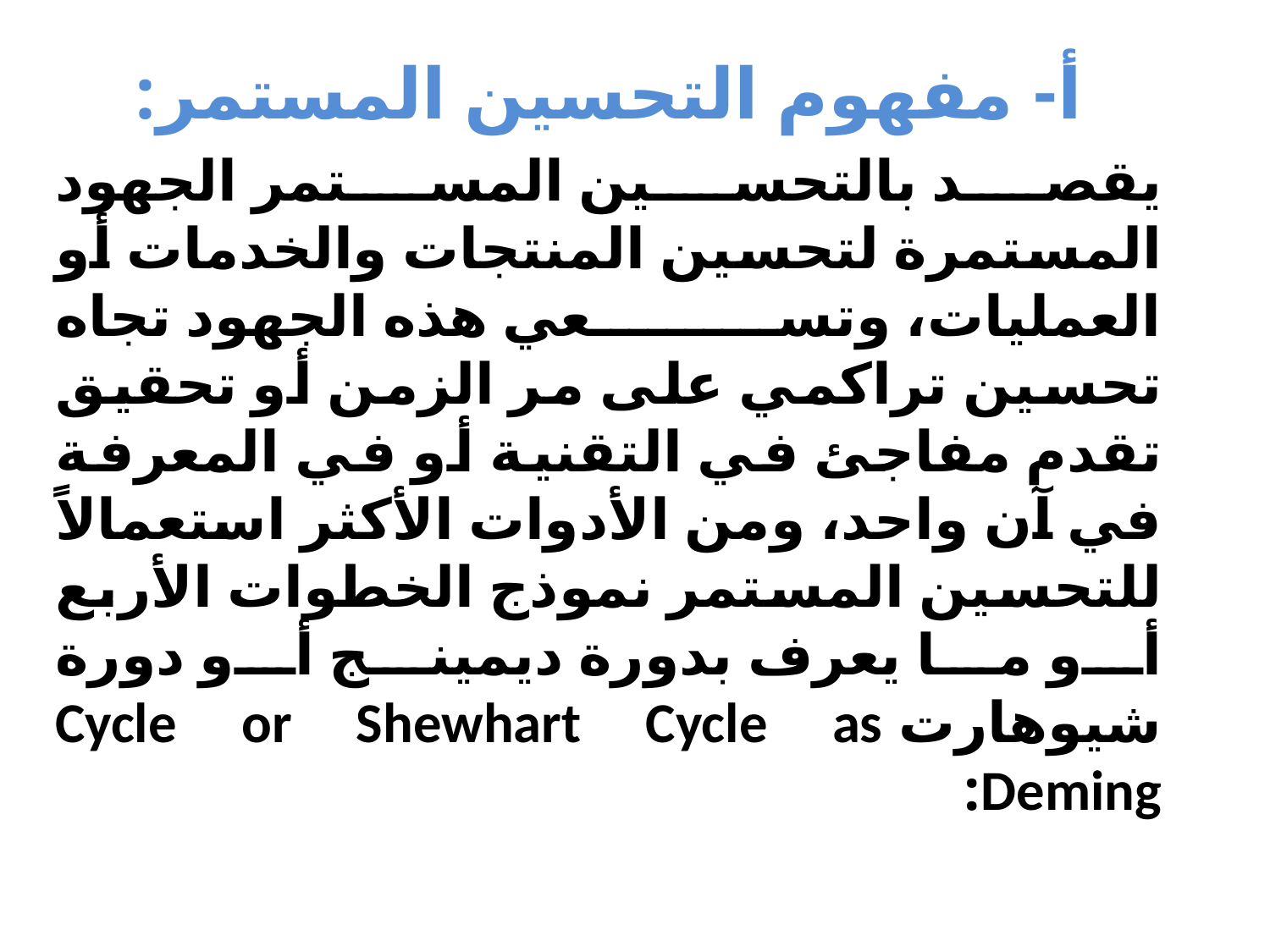

أ- مفهوم التحسين المستمر:
يقصد بالتحسين المستمر الجهود المستمرة لتحسين المنتجات والخدمات أو العمليات، وتسعي هذه الجهود تجاه تحسين تراكمي على مر الزمن أو تحقيق تقدم مفاجئ في التقنية أو في المعرفة في آن واحد، ومن الأدوات الأكثر استعمالاً للتحسين المستمر نموذج الخطوات الأربع أو ما يعرف بدورة ديمينج أو دورة شيوهارت Cycle or Shewhart Cycle as Deming: